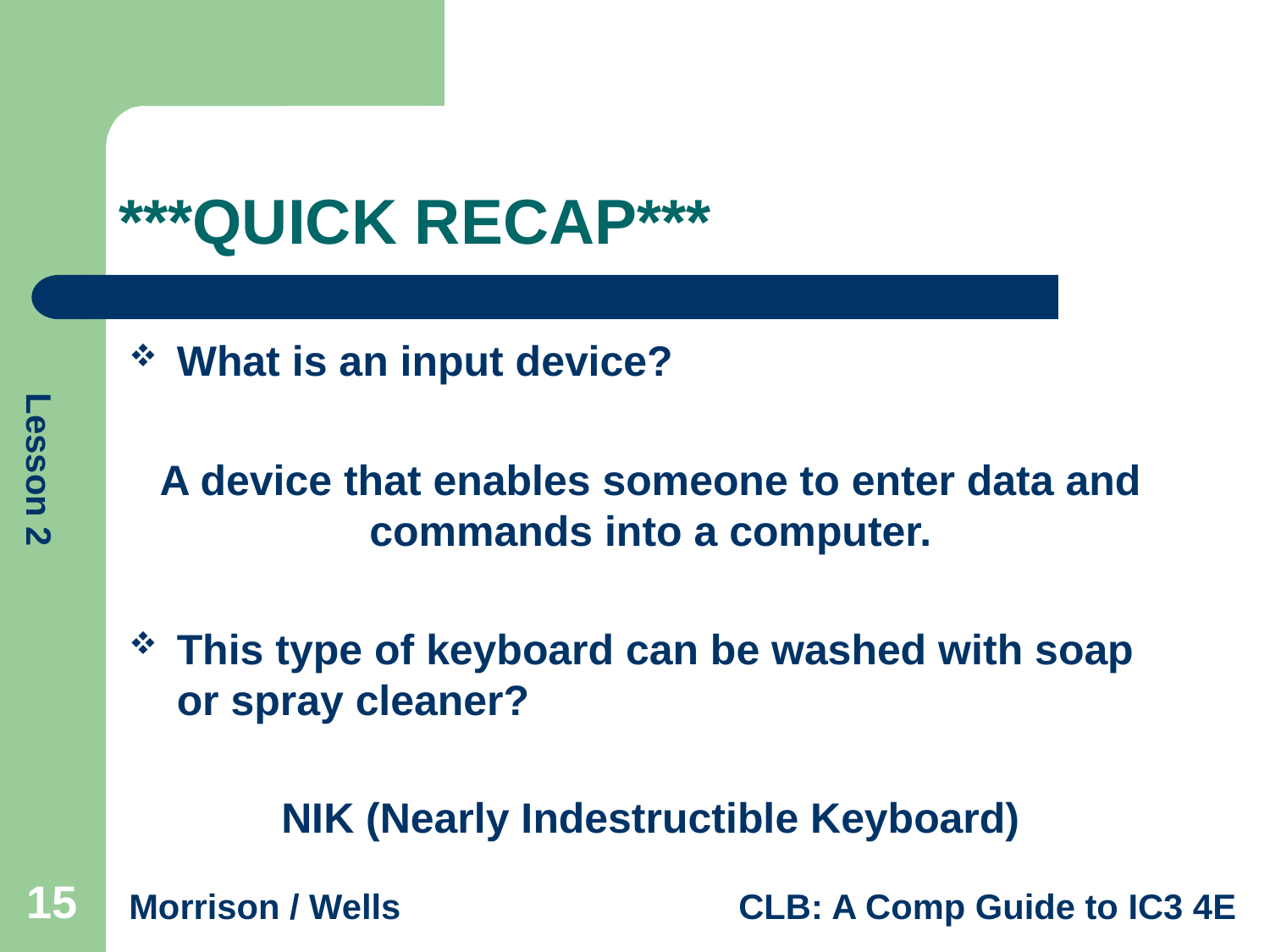

# ***QUICK RECAP***
What is an input device?

A device that enables someone to enter data and commands into a computer.

This type of keyboard can be washed with soap or spray cleaner?

NIK (Nearly Indestructible Keyboard)

15